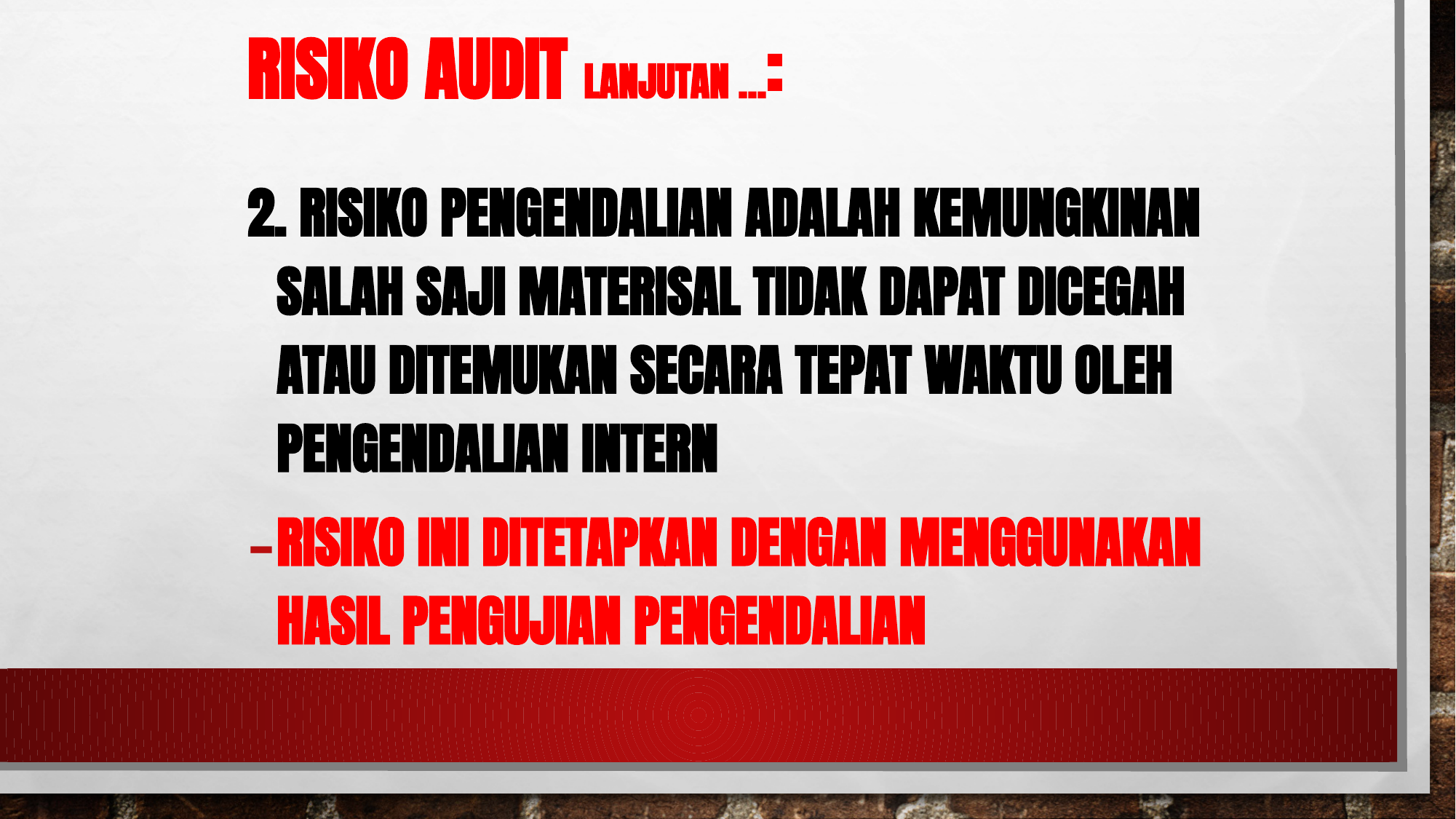

# RISIKO AUDIT lanjutan …:

2. RISIKO PENGENDALIAN ADALAH KEMUNGKINAN SALAH SAJI MATERISAL TIDAK DAPAT DICEGAH ATAU DITEMUKAN SECARA TEPAT WAKTU OLEH PENGENDALIAN INTERN
RISIKO INI DITETAPKAN DENGAN MENGGUNAKAN HASIL PENGUJIAN PENGENDALIAN